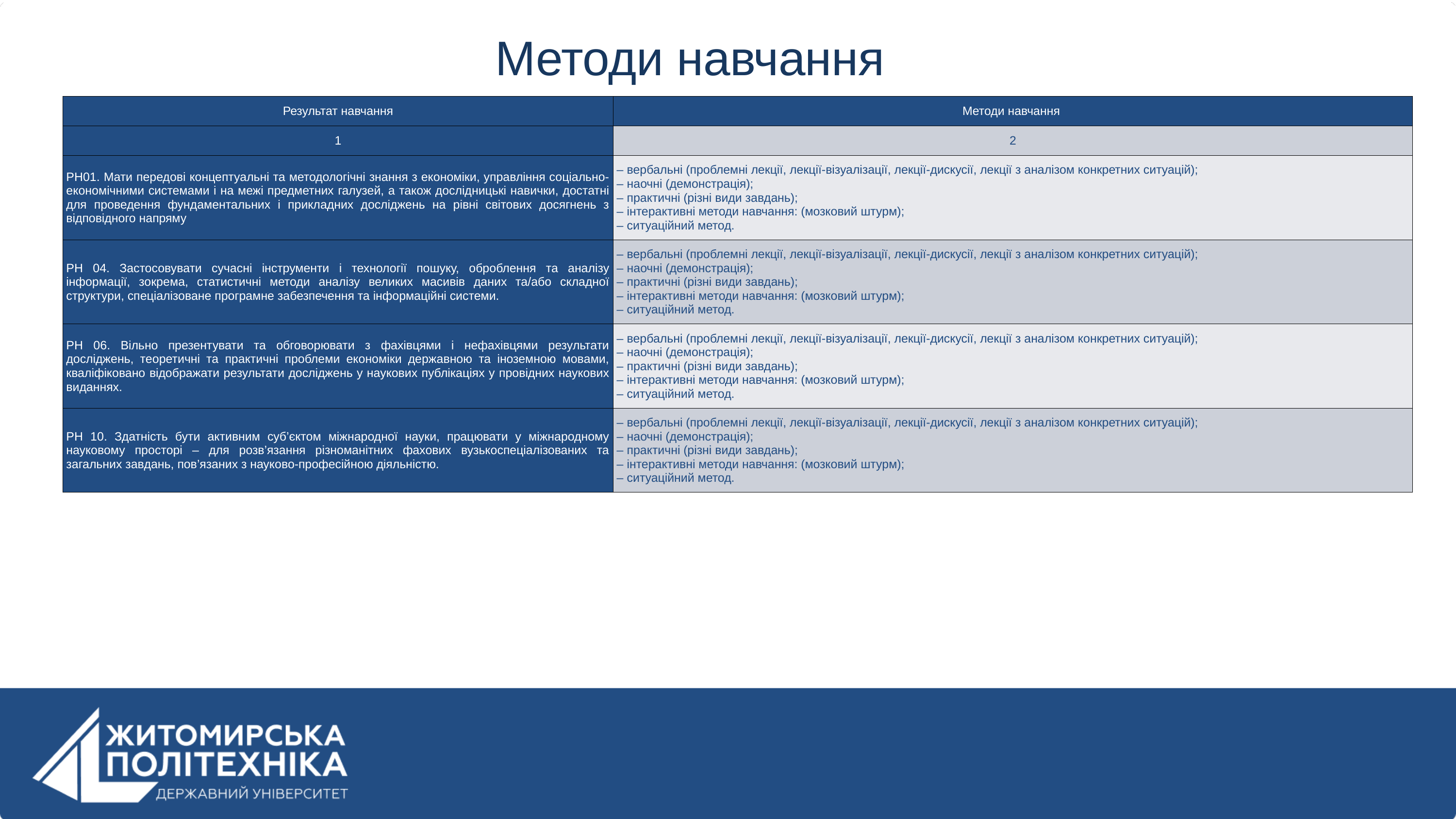

Методи навчання
| Результат навчання | Методи навчання |
| --- | --- |
| 1 | 2 |
| РН01. Мати передові концептуальні та методологічні знання з економіки, управління соціально-економічними системами і на межі предметних галузей, а також дослідницькі навички, достатні для проведення фундаментальних і прикладних досліджень на рівні світових досягнень з відповідного напряму | – вербальні (проблемні лекції, лекції-візуалізації, лекції-дискусії, лекції з аналізом конкретних ситуацій); – наочні (демонстрація); – практичні (різні види завдань); – інтерактивні методи навчання: (мозковий штурм); – ситуаційний метод. |
| РН 04. Застосовувати сучасні інструменти і технології пошуку, оброблення та аналізу інформації, зокрема, статистичні методи аналізу великих масивів даних та/або складної структури, спеціалізоване програмне забезпечення та інформаційні системи. | – вербальні (проблемні лекції, лекції-візуалізації, лекції-дискусії, лекції з аналізом конкретних ситуацій); – наочні (демонстрація); – практичні (різні види завдань); – інтерактивні методи навчання: (мозковий штурм); – ситуаційний метод. |
| РН 06. Вільно презентувати та обговорювати з фахівцями і нефахівцями результати досліджень, теоретичні та практичні проблеми економіки державною та іноземною мовами, кваліфіковано відображати результати досліджень у наукових публікаціях у провідних наукових виданнях. | – вербальні (проблемні лекції, лекції-візуалізації, лекції-дискусії, лекції з аналізом конкретних ситуацій); – наочні (демонстрація); – практичні (різні види завдань); – інтерактивні методи навчання: (мозковий штурм); – ситуаційний метод. |
| РН 10. Здатність бути активним суб’єктом міжнародної науки, працювати у міжнародному науковому просторі – для розв’язання різноманітних фахових вузькоспеціалізованих та загальних завдань, пов’язаних з науково-професійною діяльністю. | – вербальні (проблемні лекції, лекції-візуалізації, лекції-дискусії, лекції з аналізом конкретних ситуацій); – наочні (демонстрація); – практичні (різні види завдань); – інтерактивні методи навчання: (мозковий штурм); – ситуаційний метод. |